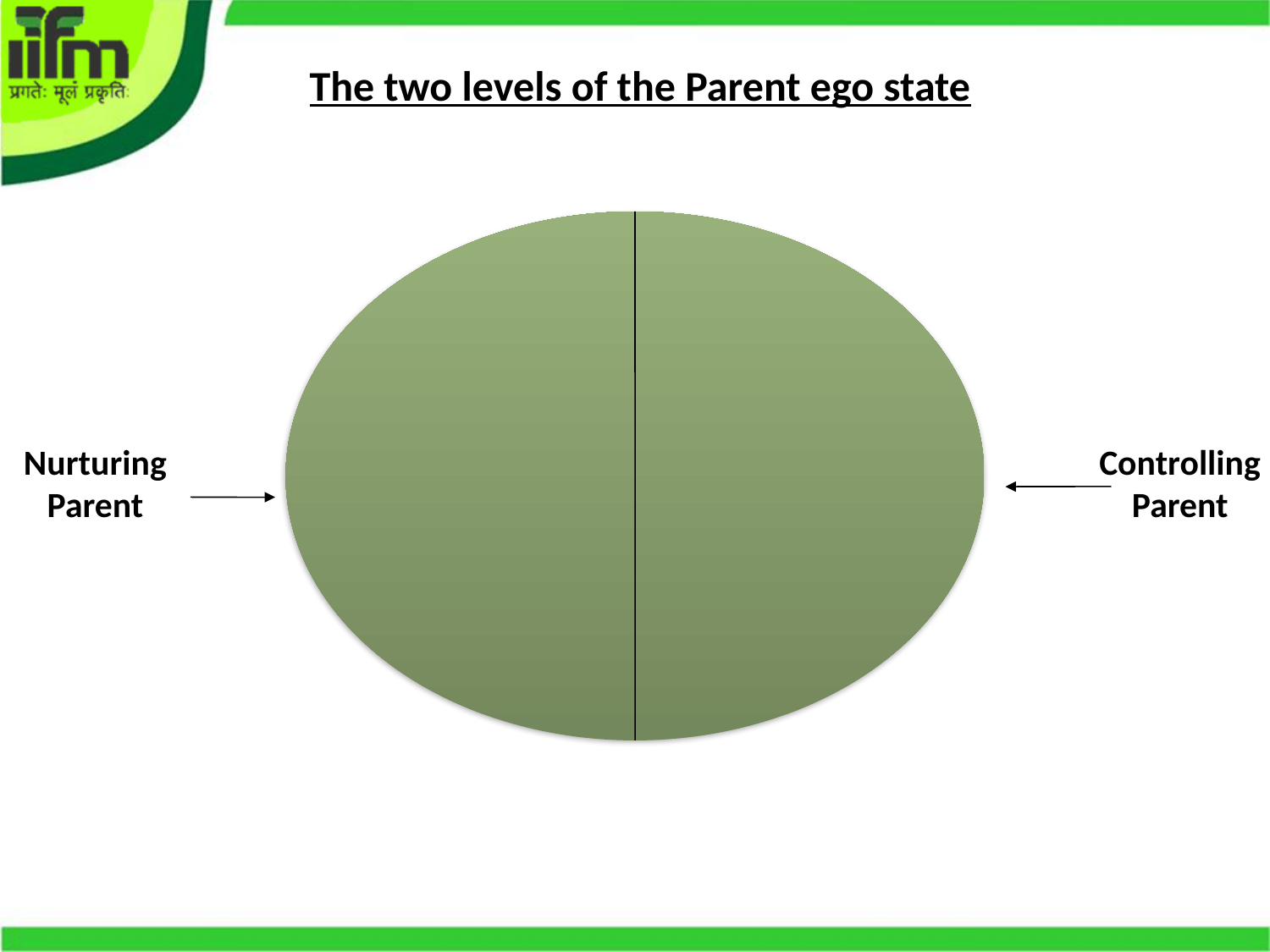

The two levels of the Parent ego state

Nurturing Parent
Controlling Parent